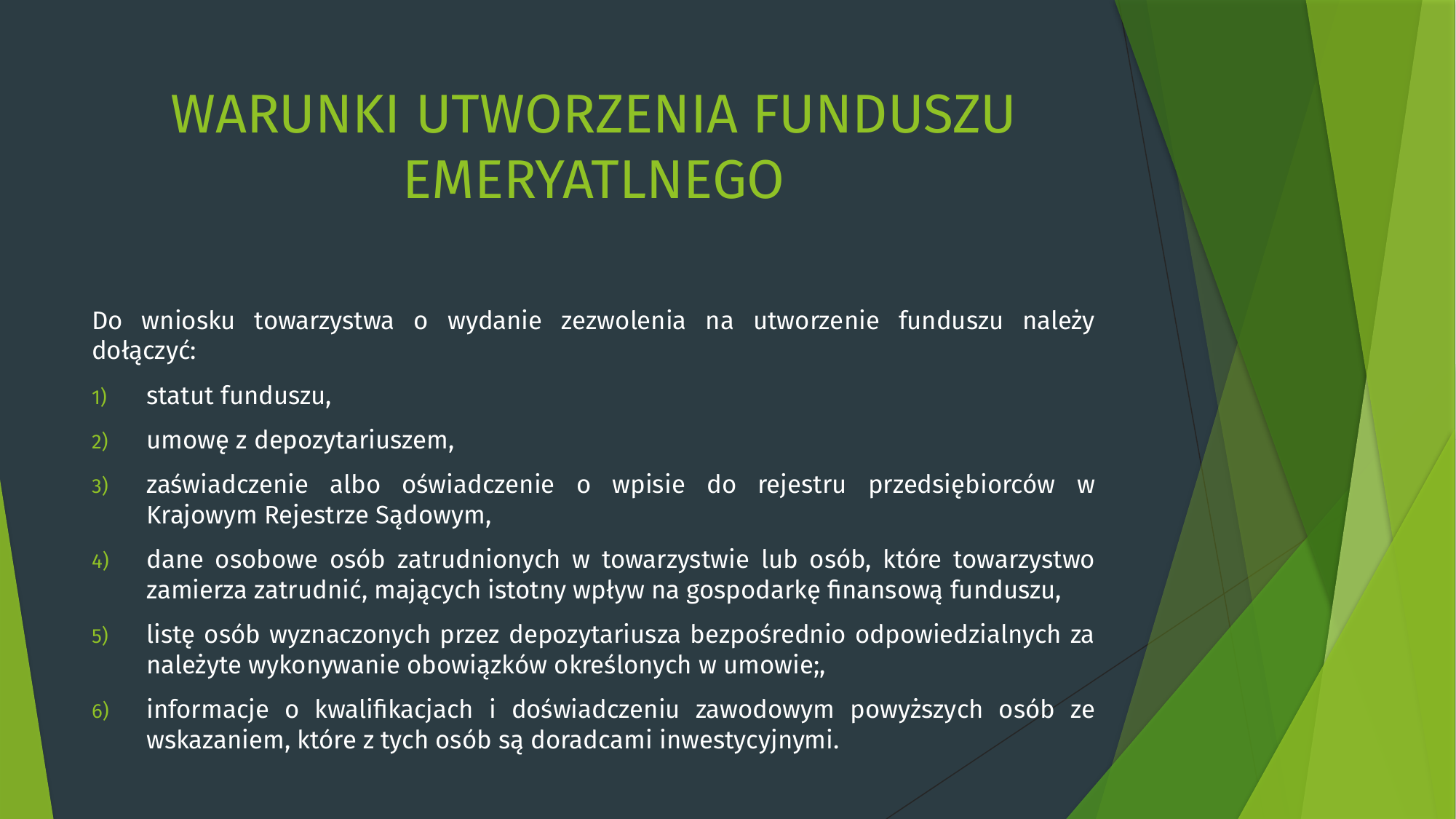

# WARUNKI UTWORZENIA FUNDUSZU EMERYATLNEGO
Do wniosku towarzystwa o wydanie zezwolenia na utworzenie funduszu należy dołączyć:
statut funduszu,
umowę z depozytariuszem,
zaświadczenie albo oświadczenie o wpisie do rejestru przedsiębiorców w Krajowym Rejestrze Sądowym,
dane osobowe osób zatrudnionych w towarzystwie lub osób, które towarzystwo zamierza zatrudnić, mających istotny wpływ na gospodarkę finansową funduszu,
listę osób wyznaczonych przez depozytariusza bezpośrednio odpowiedzialnych za należyte wykonywanie obowiązków określonych w umowie;,
informacje o kwalifikacjach i doświadczeniu zawodowym powyższych osób ze wskazaniem, które z tych osób są doradcami inwestycyjnymi.